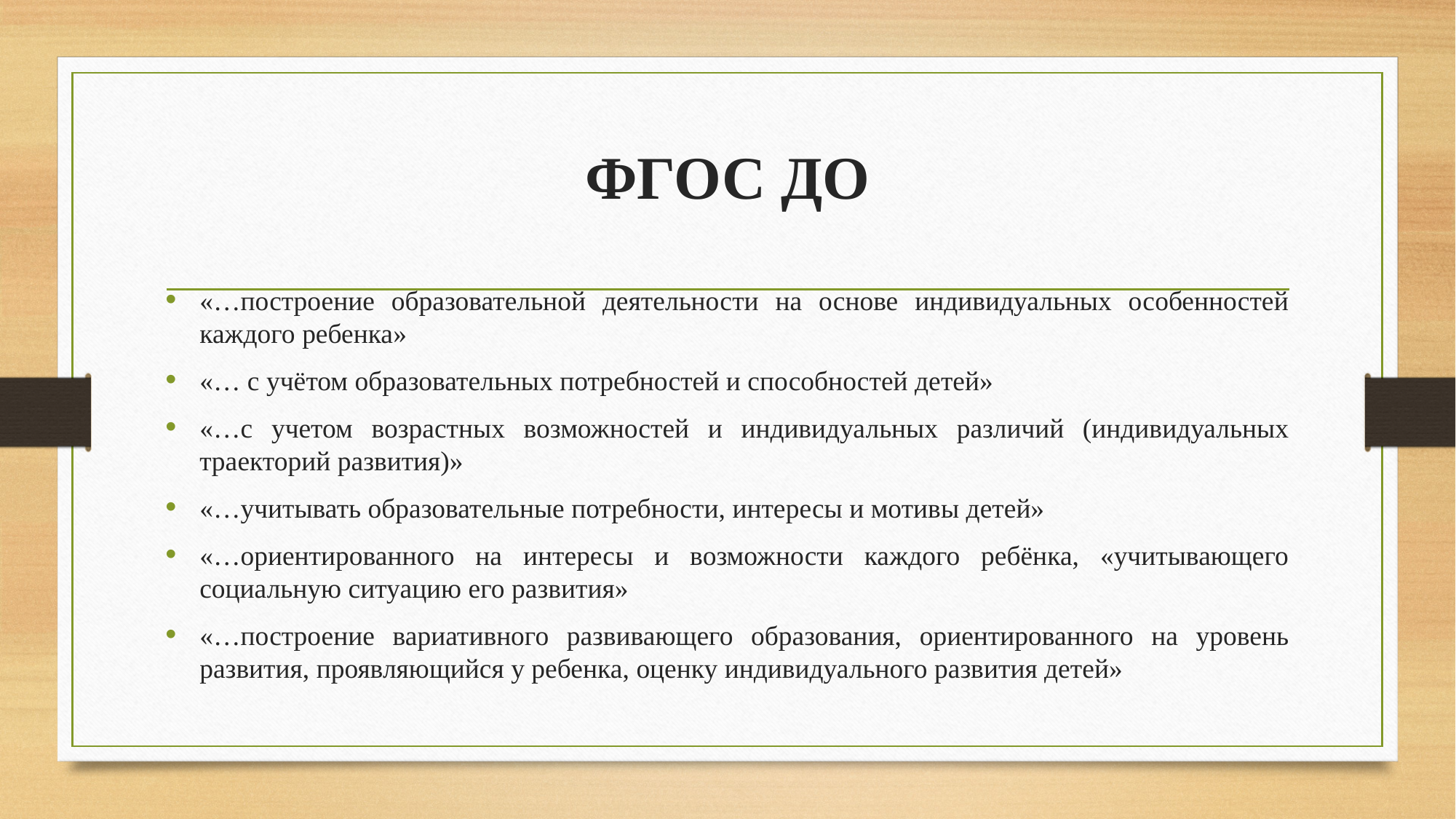

# ФГОС ДО
«…построение образовательной деятельности на основе индивидуальных особенностей каждого ребенка»
«… с учётом образовательных потребностей и способностей детей»
«…с учетом возрастных возможностей и индивидуальных различий (индивидуальных траекторий развития)»
«…учитывать образовательные потребности, интересы и мотивы детей»
«…ориентированного на интересы и возможности каждого ребёнка, «учитывающего социальную ситуацию его развития»
«…построение вариативного развивающего образования, ориентированного на уровень развития, проявляющийся у ребенка, оценку индивидуального развития детей»